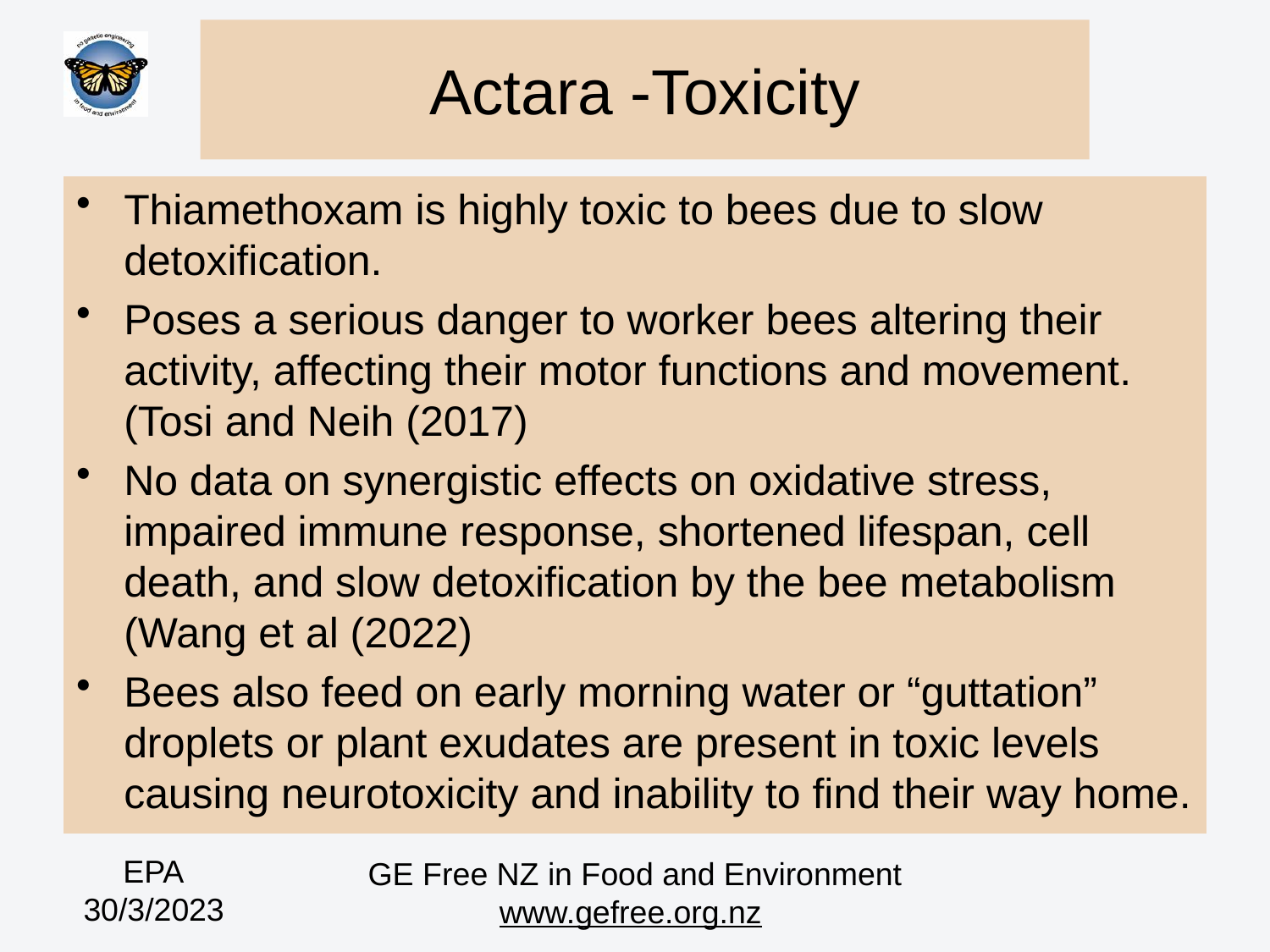

# Actara -Toxicity
Thiamethoxam is highly toxic to bees due to slow detoxification.
Poses a serious danger to worker bees altering their activity, affecting their motor functions and movement. (Tosi and Neih (2017)
No data on synergistic effects on oxidative stress, impaired immune response, shortened lifespan, cell death, and slow detoxification by the bee metabolism  (Wang et al (2022)
Bees also feed on early morning water or “guttation” droplets or plant exudates are present in toxic levels causing neurotoxicity and inability to find their way home.

EPA
30/3/2023
GE Free NZ in Food and Environment
www.gefree.org.nz